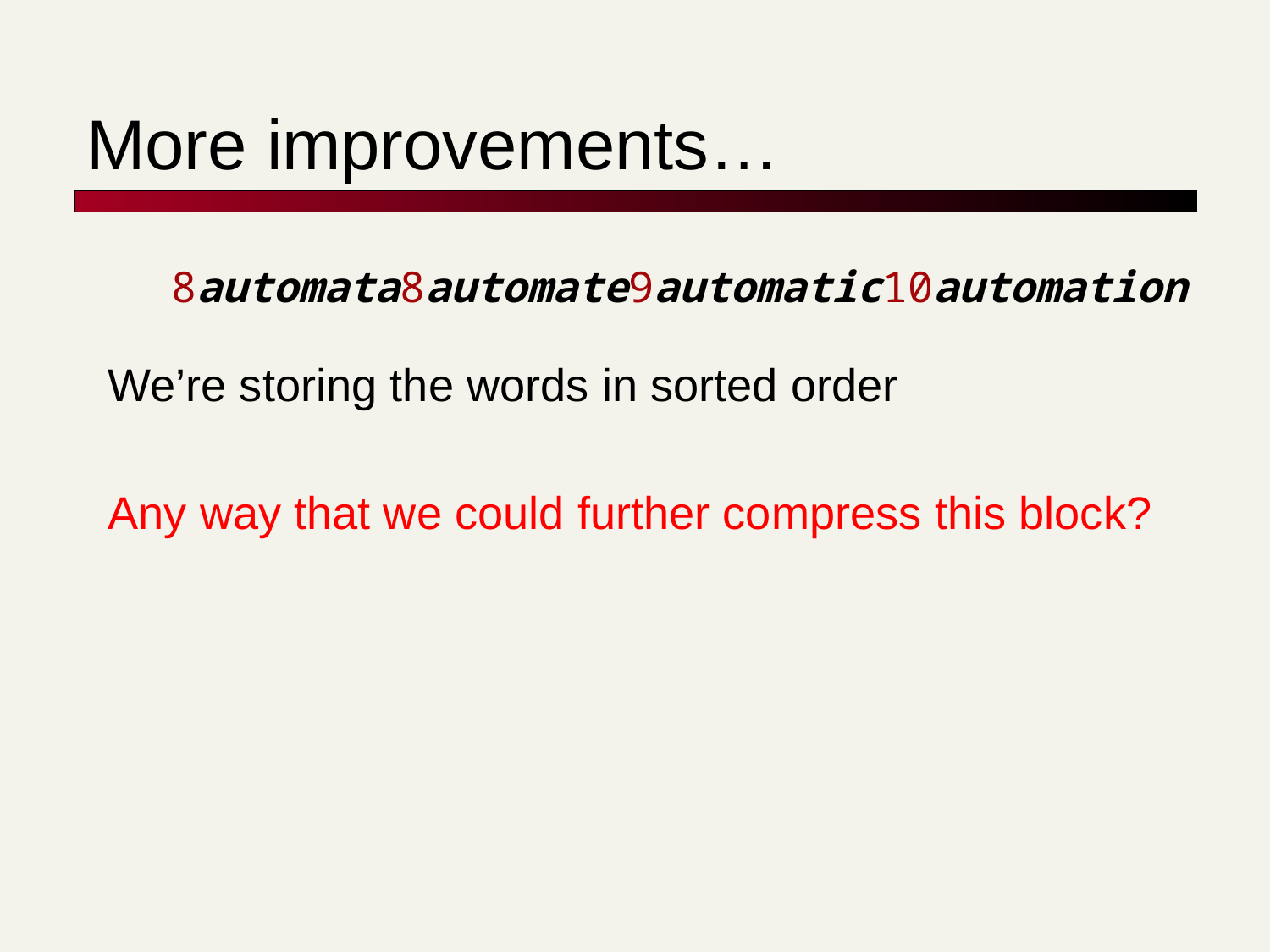

# More improvements…
8automata8automate9automatic10automation
We’re storing the words in sorted order

Any way that we could further compress this block?